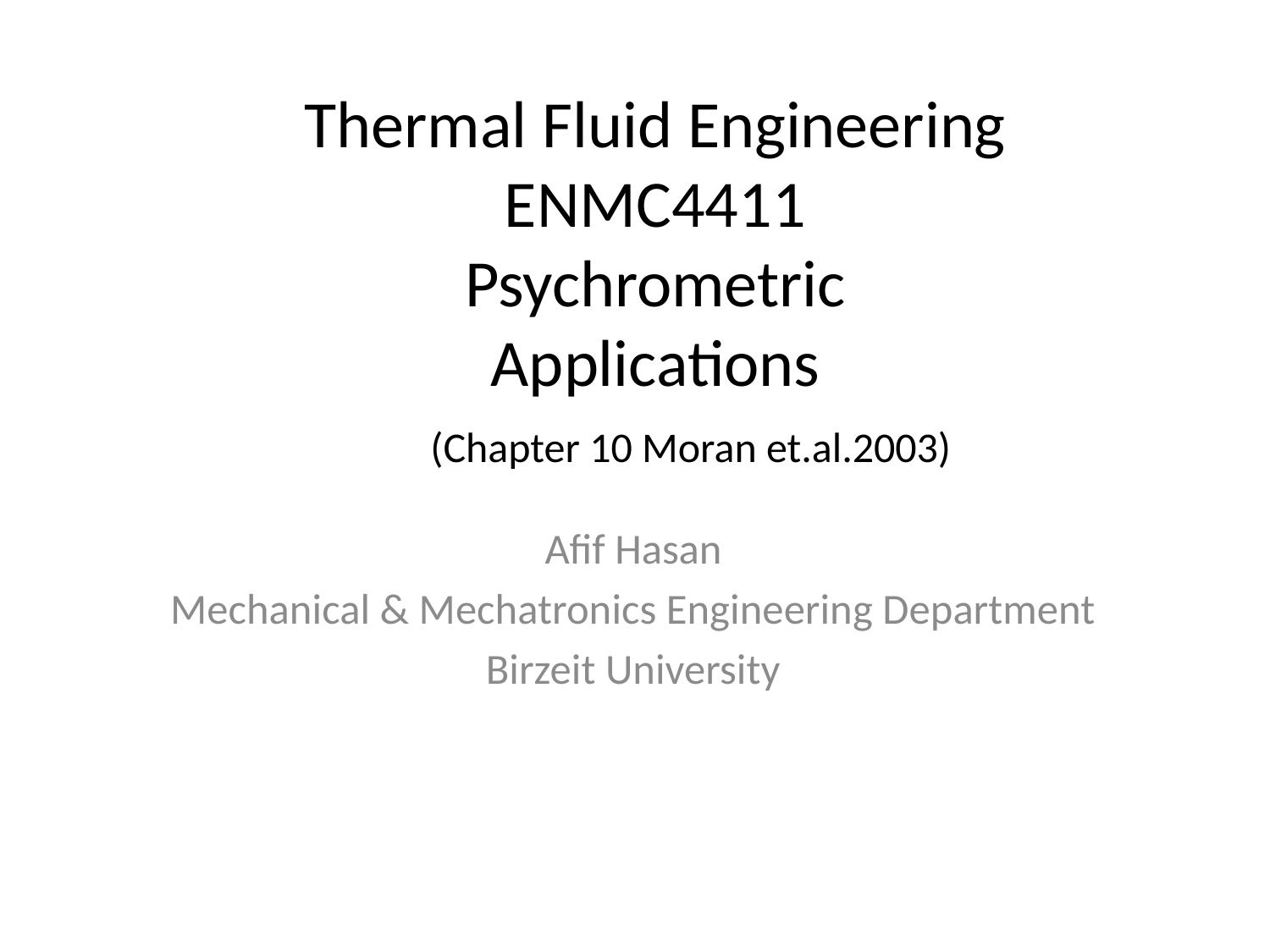

# Thermal Fluid Engineering ENMC4411 Psychrometric Applications
(Chapter 10 Moran et.al.2003)
Afif Hasan
Mechanical & Mechatronics Engineering Department
Birzeit University